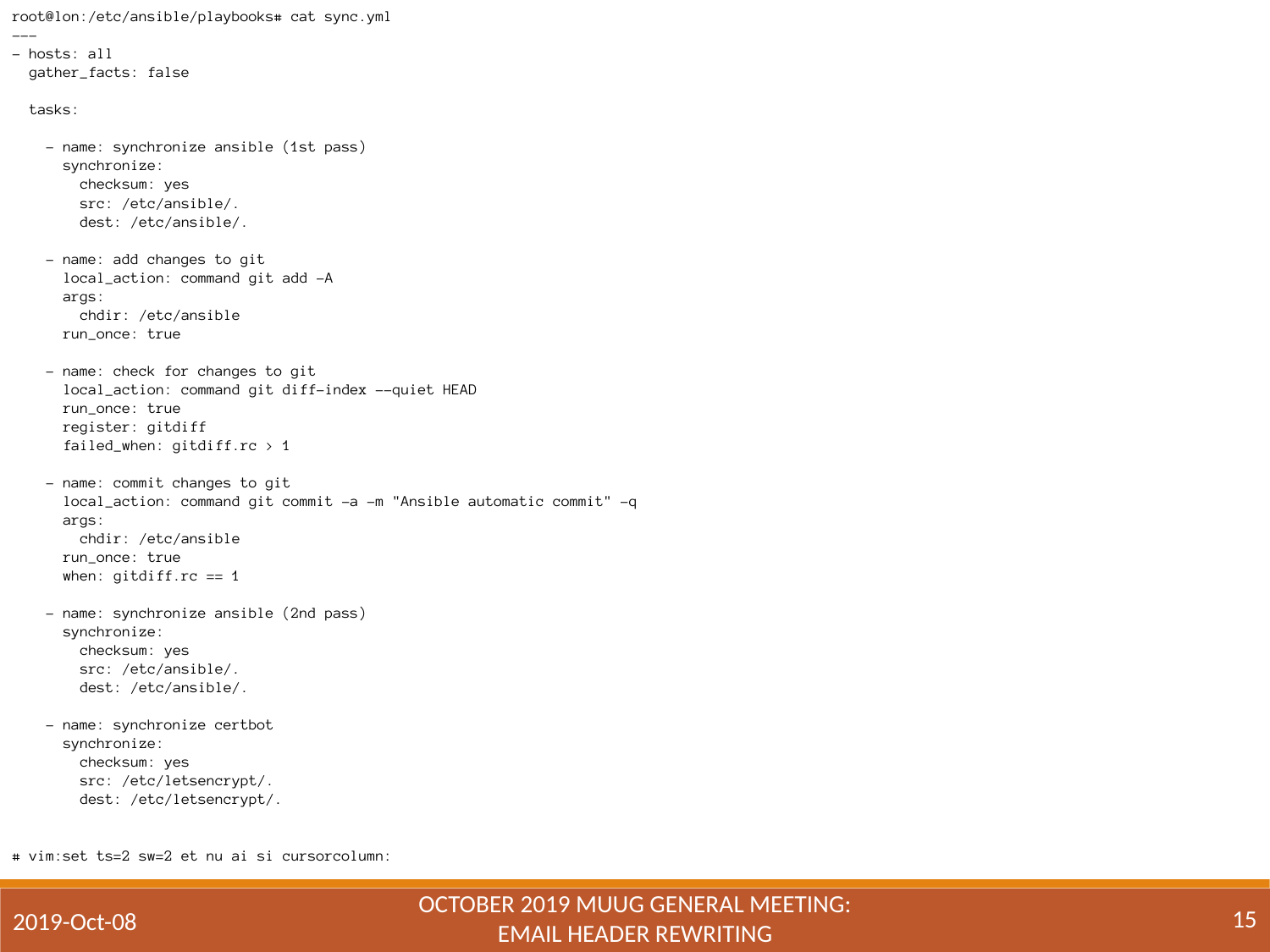

root@lon:/etc/ansible/playbooks# cat sync.yml
---
- hosts: all
  gather_facts: false

  tasks:

    - name: synchronize ansible (1st pass)
      synchronize:
        checksum: yes
        src: /etc/ansible/.
        dest: /etc/ansible/.

    - name: add changes to git
      local_action: command git add -A
      args:
        chdir: /etc/ansible
      run_once: true

    - name: check for changes to git
      local_action: command git diff-index --quiet HEAD
      run_once: true
      register: gitdiff
      failed_when: gitdiff.rc > 1

    - name: commit changes to git
      local_action: command git commit -a -m "Ansible automatic commit" -q
      args:
        chdir: /etc/ansible
      run_once: true
      when: gitdiff.rc == 1

    - name: synchronize ansible (2nd pass)
      synchronize:
        checksum: yes
        src: /etc/ansible/.
        dest: /etc/ansible/.

    - name: synchronize certbot
      synchronize:
        checksum: yes
        src: /etc/letsencrypt/.
        dest: /etc/letsencrypt/.

# vim:set ts=2 sw=2 et nu ai si cursorcolumn:
October 2019 MUUG General Meeting:
Email Header Rewriting
15
2019-Oct-08